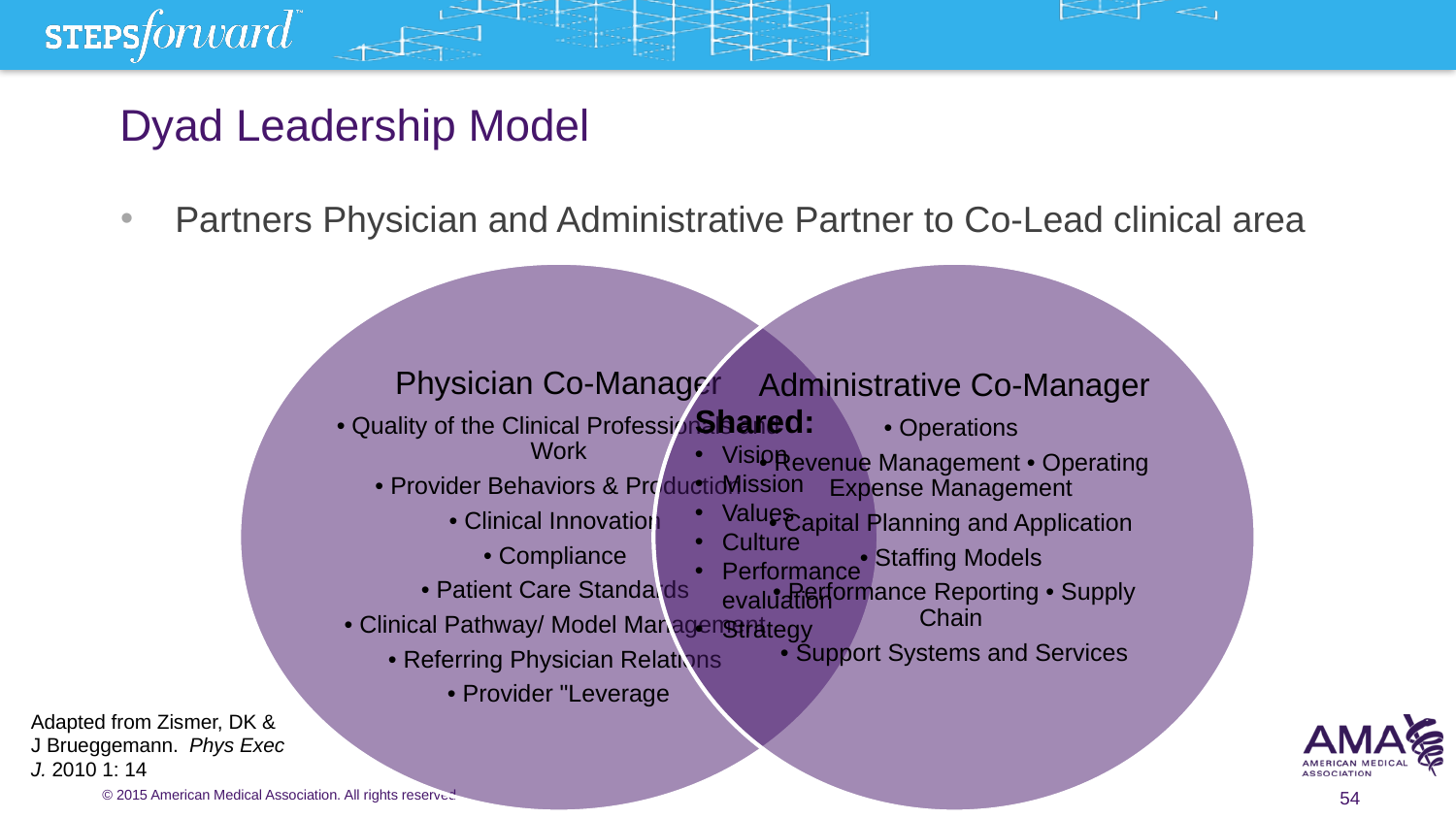

# Dyad Leadership Model
Partners Physician and Administrative Partner to Co-Lead clinical area
Physician Co-Manager
• Quality of the Clinical Professionals and Work
 • Provider Behaviors & Production
• Clinical Innovation
• Compliance
• Patient Care Standards
• Clinical Pathway/ Model Management
• Referring Physician Relations
• Provider "Leverage
Administrative Co-Manager
• Operations
• Revenue Management • Operating Expense Management
• Capital Planning and Application
• Staffing Models
• Performance Reporting • Supply Chain
• Support Systems and Services

Shared:
Vision
Mission
Values
Culture
Performance evaluation
Strategy
Adapted from Zismer, DK & J Brueggemann.  Phys Exec J. 2010 1: 14
54